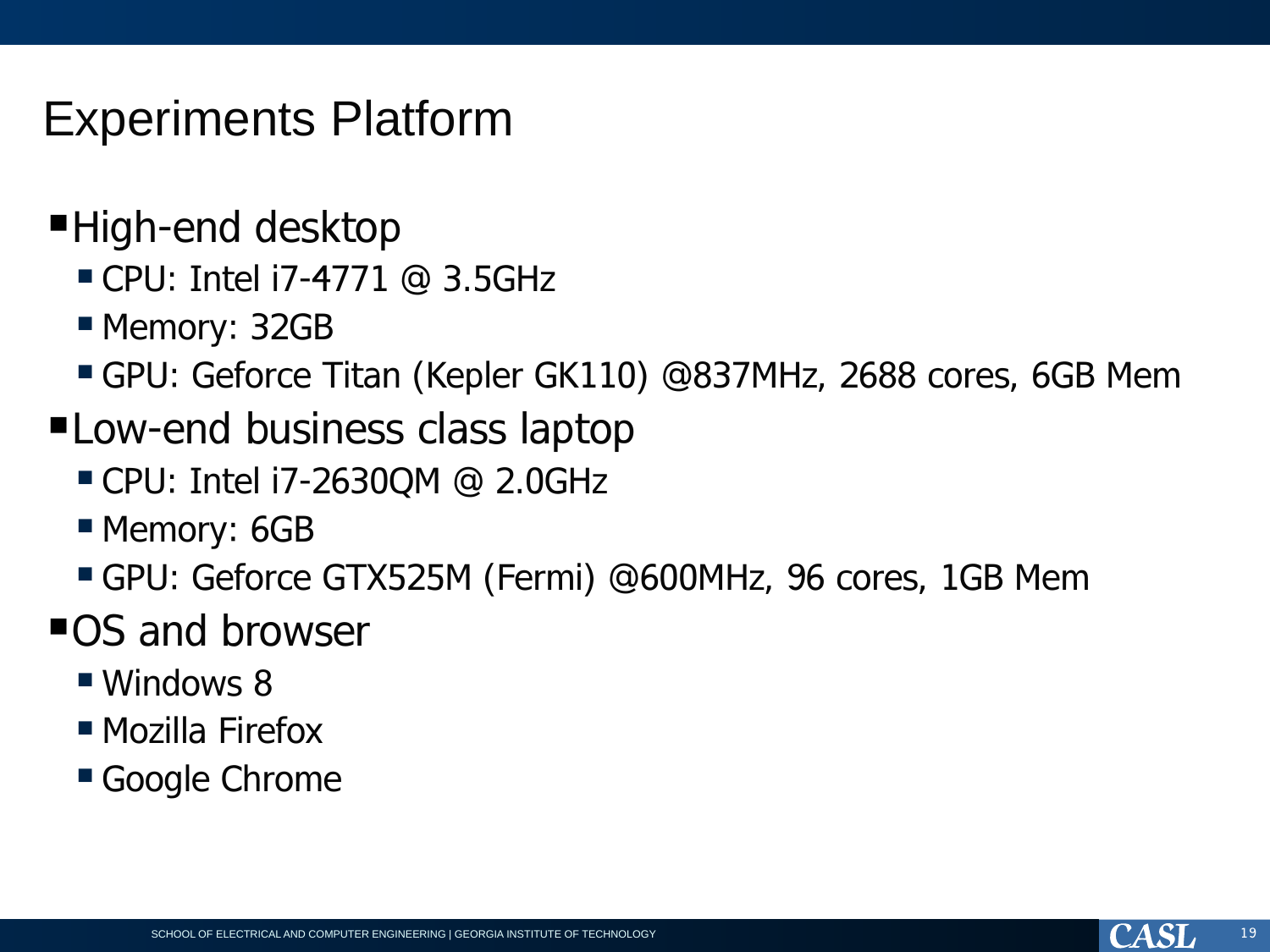

# Experiments Platform
High-end desktop
CPU: Intel i7-4771 @ 3.5GHz
Memory: 32GB
GPU: Geforce Titan (Kepler GK110) @837MHz, 2688 cores, 6GB Mem
Low-end business class laptop
CPU: Intel i7-2630QM @ 2.0GHz
Memory: 6GB
GPU: Geforce GTX525M (Fermi) @600MHz, 96 cores, 1GB Mem
OS and browser
Windows 8
Mozilla Firefox
Google Chrome

19